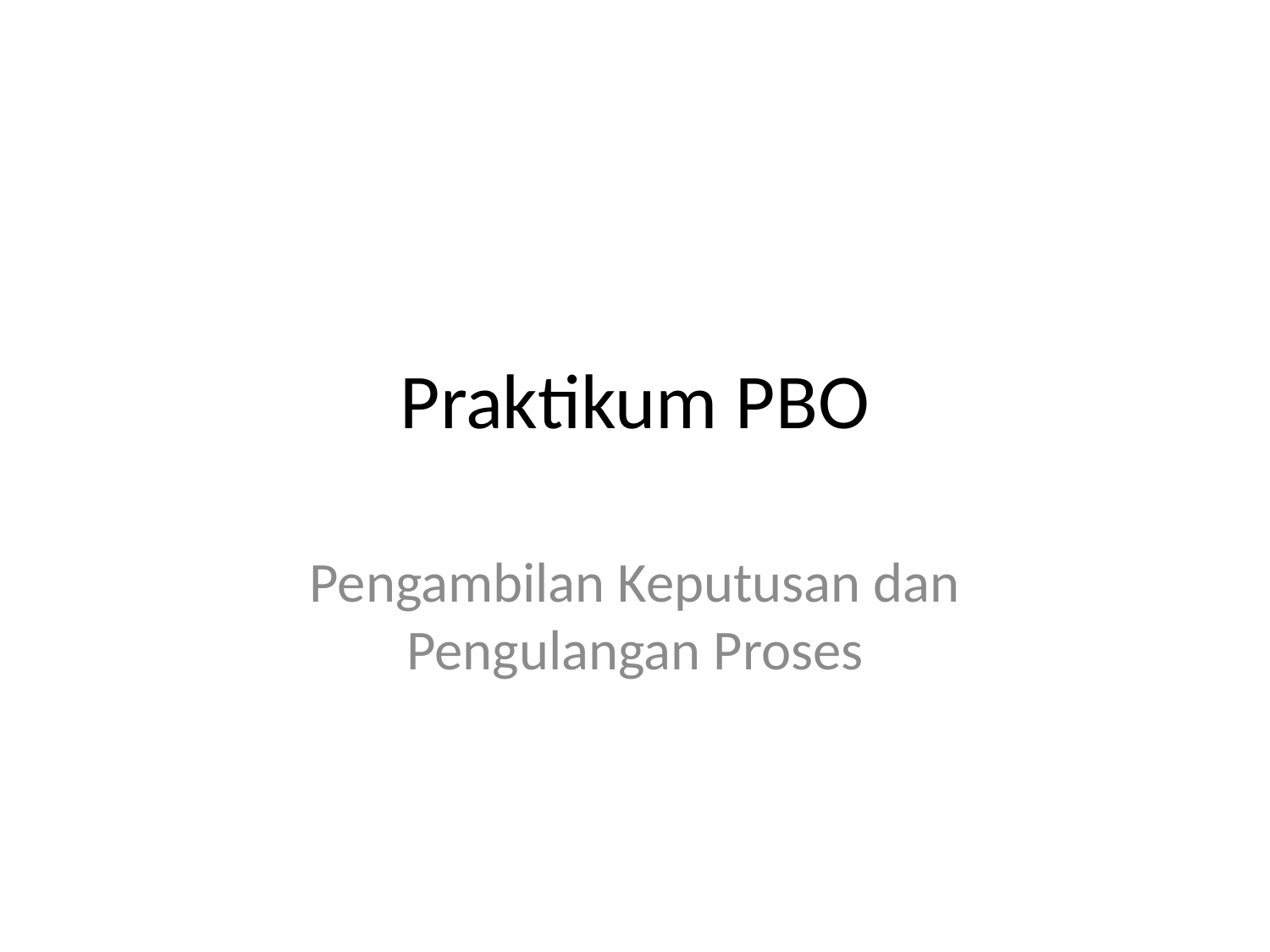

# Praktikum PBO
Pengambilan Keputusan dan Pengulangan Proses